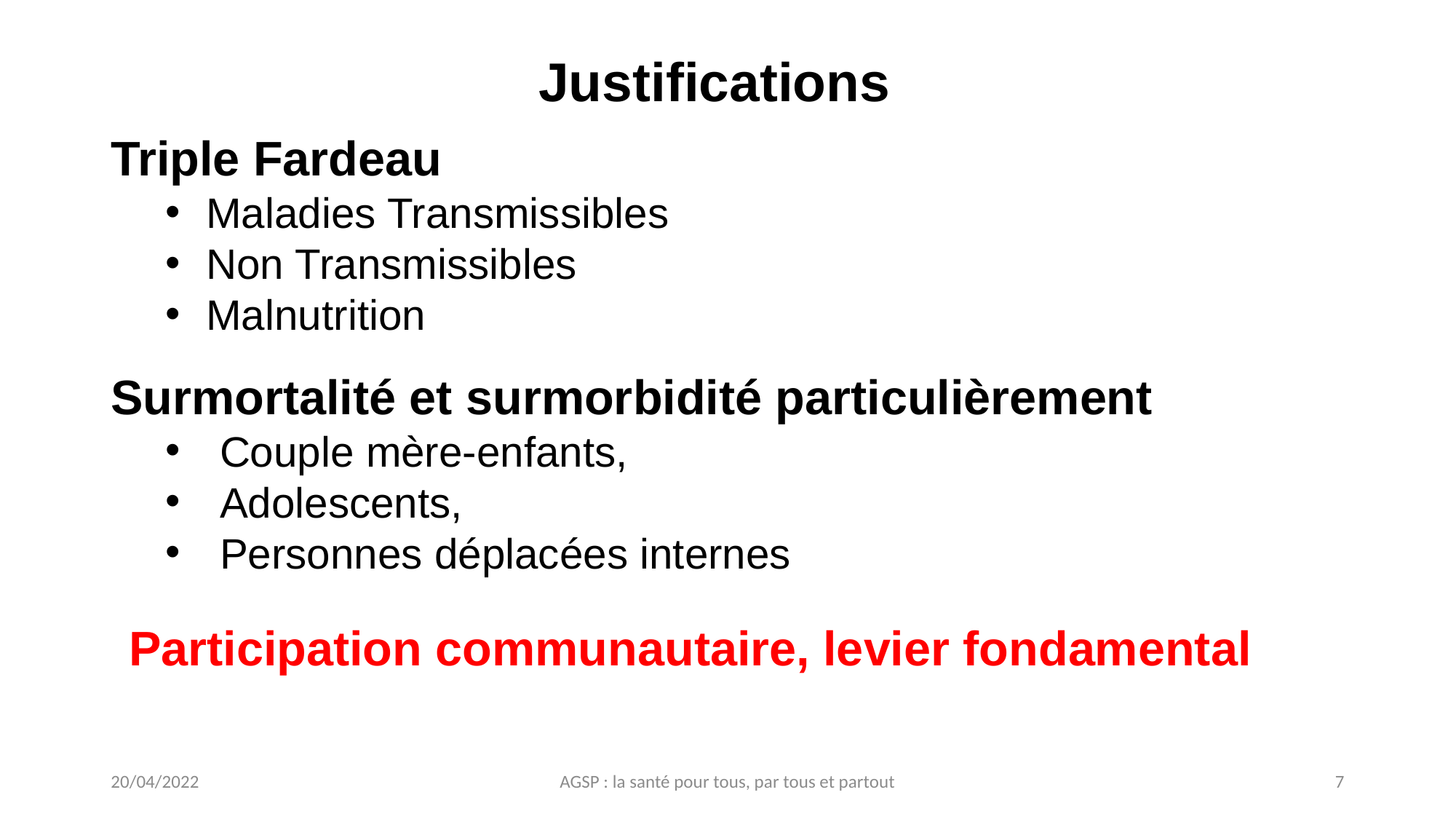

# Justifications
Triple Fardeau
Maladies Transmissibles
Non Transmissibles
Malnutrition
Surmortalité et surmorbidité particulièrement
Couple mère-enfants,
Adolescents,
Personnes déplacées internes
Participation communautaire, levier fondamental
20/04/2022
AGSP : la santé pour tous, par tous et partout
7